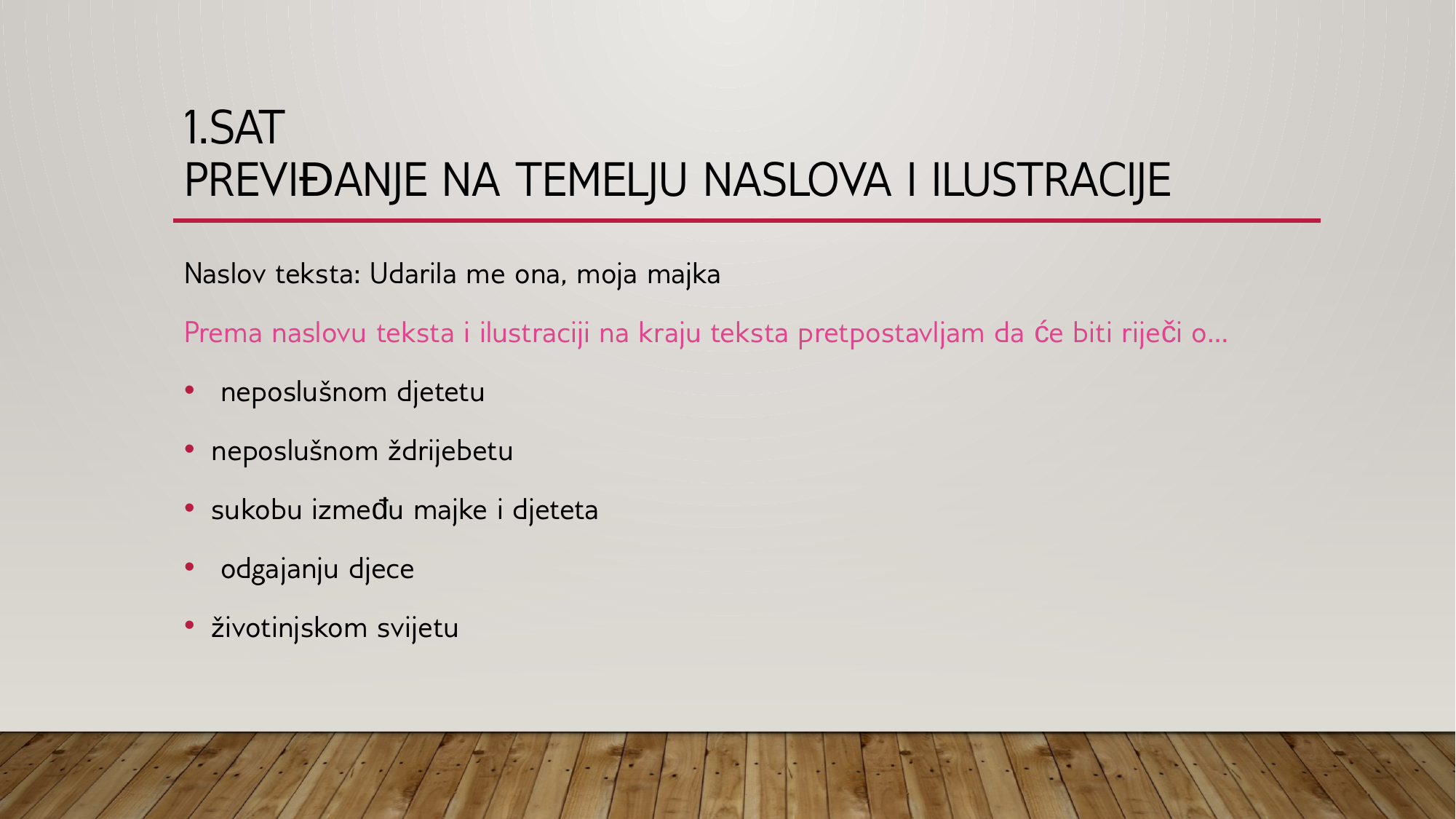

# 1.sat Previđanje na temelju naslova i ilustracije
Naslov teksta: Udarila me ona, moja majka
Prema naslovu teksta i ilustraciji na kraju teksta pretpostavljam da će biti riječi o…
 neposlušnom djetetu
neposlušnom ždrijebetu
sukobu između majke i djeteta
 odgajanju djece
životinjskom svijetu